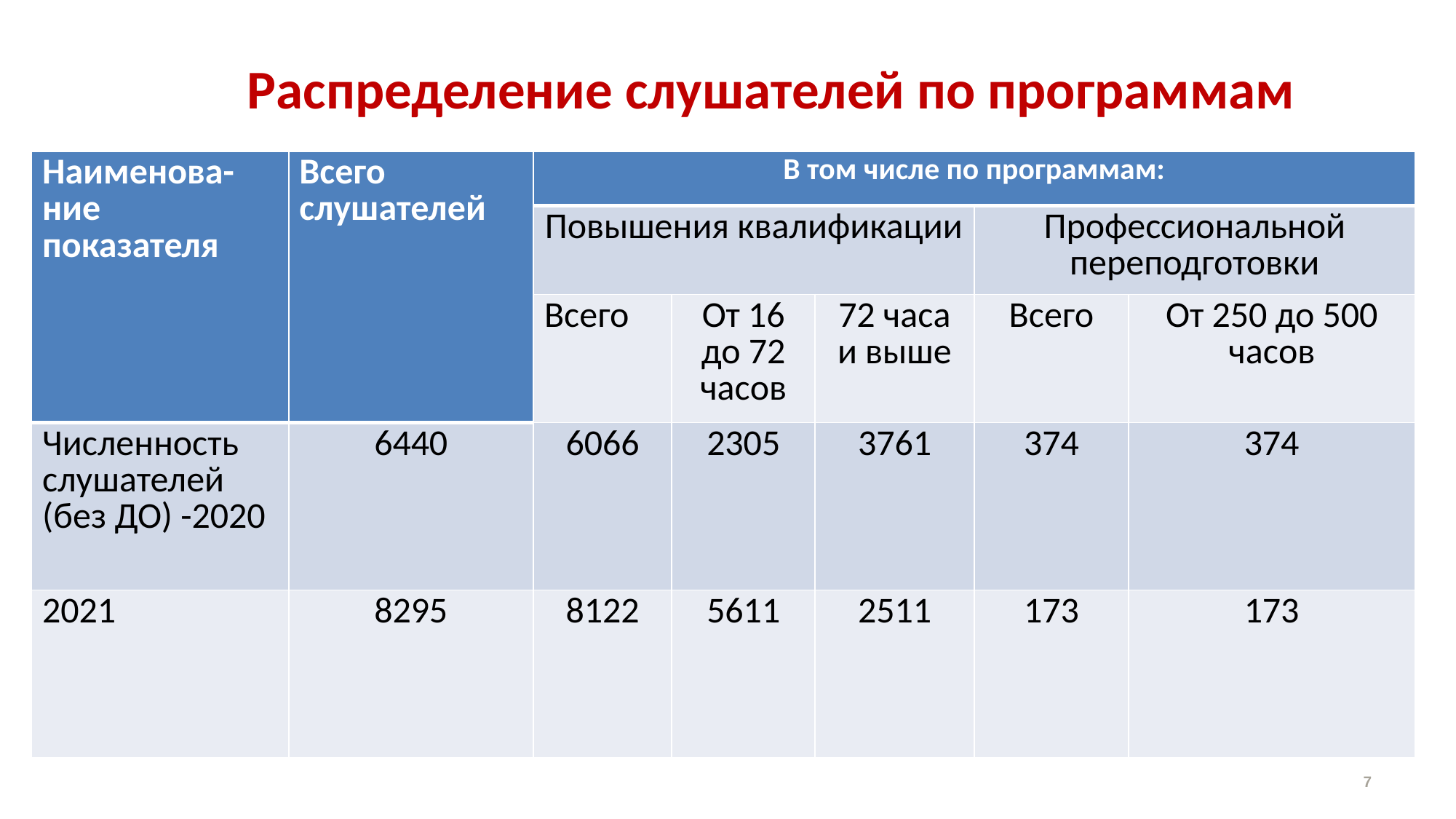

# Распределение слушателей по программам
| Наименова-ние показателя | Всего слушателей | В том числе по программам: |  |  |  |  |
| --- | --- | --- | --- | --- | --- | --- |
|  |  | Повышения квалификации |  |  | Профессиональной переподготовки |  |
|  |  | Всего | От 16 до 72 часов | 72 часа и выше | Всего | От 250 до 500 часов |
| Численность слушателей (без ДО) -2020 | 6440 | 6066 | 2305 | 3761 | 374 | 374 |
| 2021 | 8295 | 8122 | 5611 | 2511 | 173 | 173 |
7